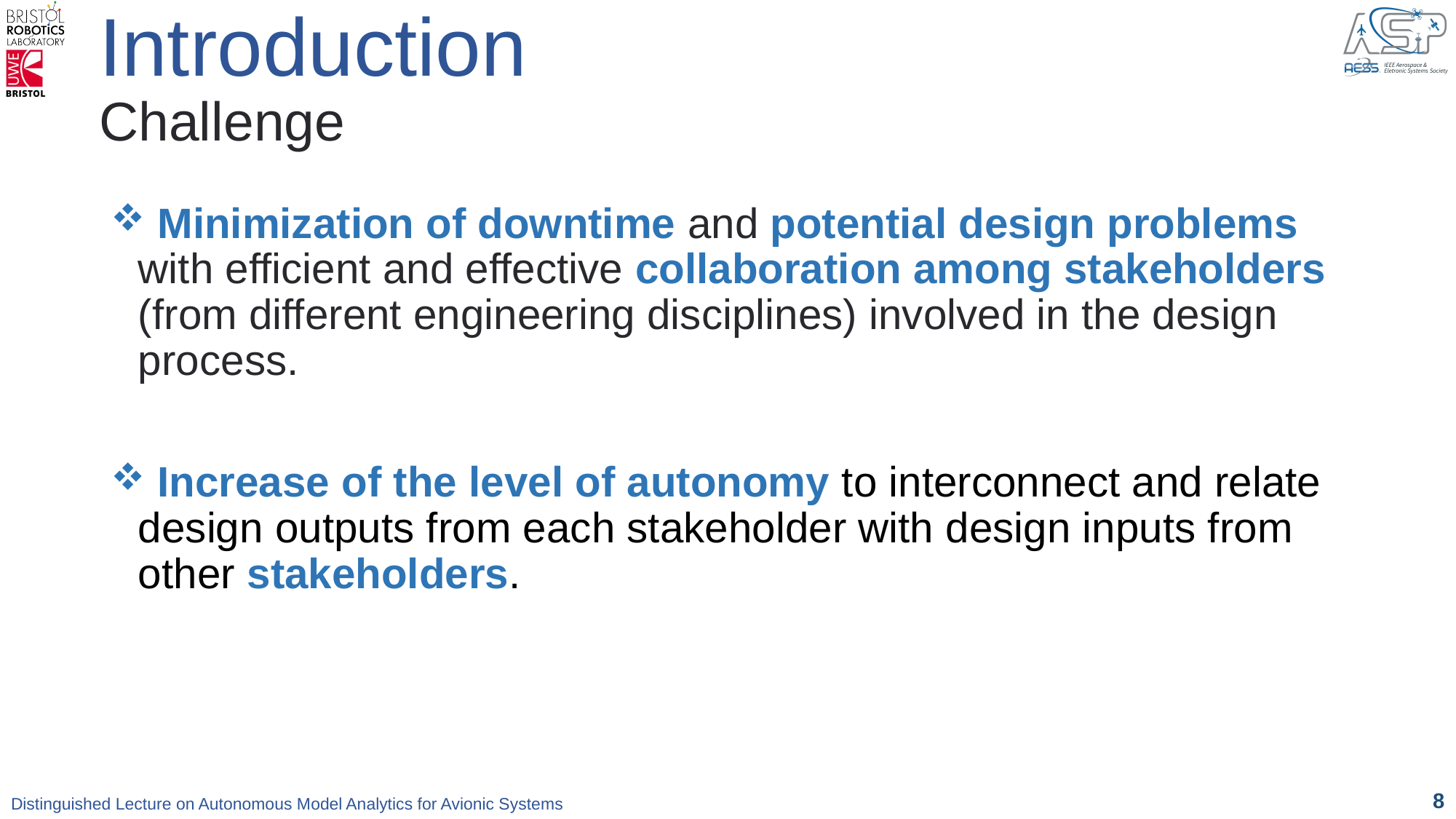

Introduction
Challenge
 Minimization of downtime and potential design problems with efficient and effective collaboration among stakeholders (from different engineering disciplines) involved in the design process.

 Increase of the level of autonomy to interconnect and relate design outputs from each stakeholder with design inputs from other stakeholders.